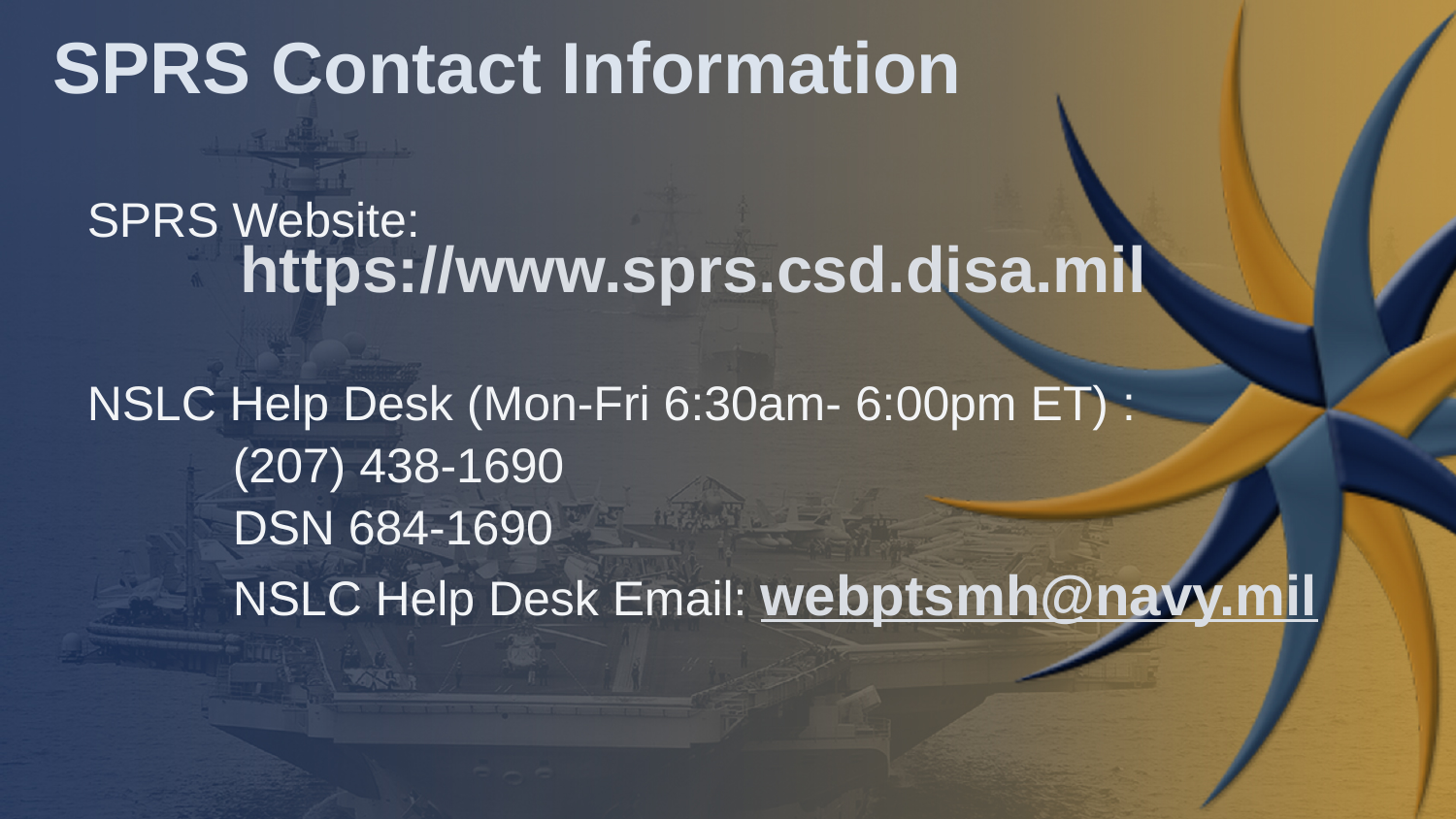

# SPRS Contact Information
SPRS Website:
	https://www.sprs.csd.disa.mil

NSLC Help Desk (Mon-Fri 6:30am- 6:00pm ET) :
	(207) 438-1690
	DSN 684-1690
	NSLC Help Desk Email: webptsmh@navy.mil